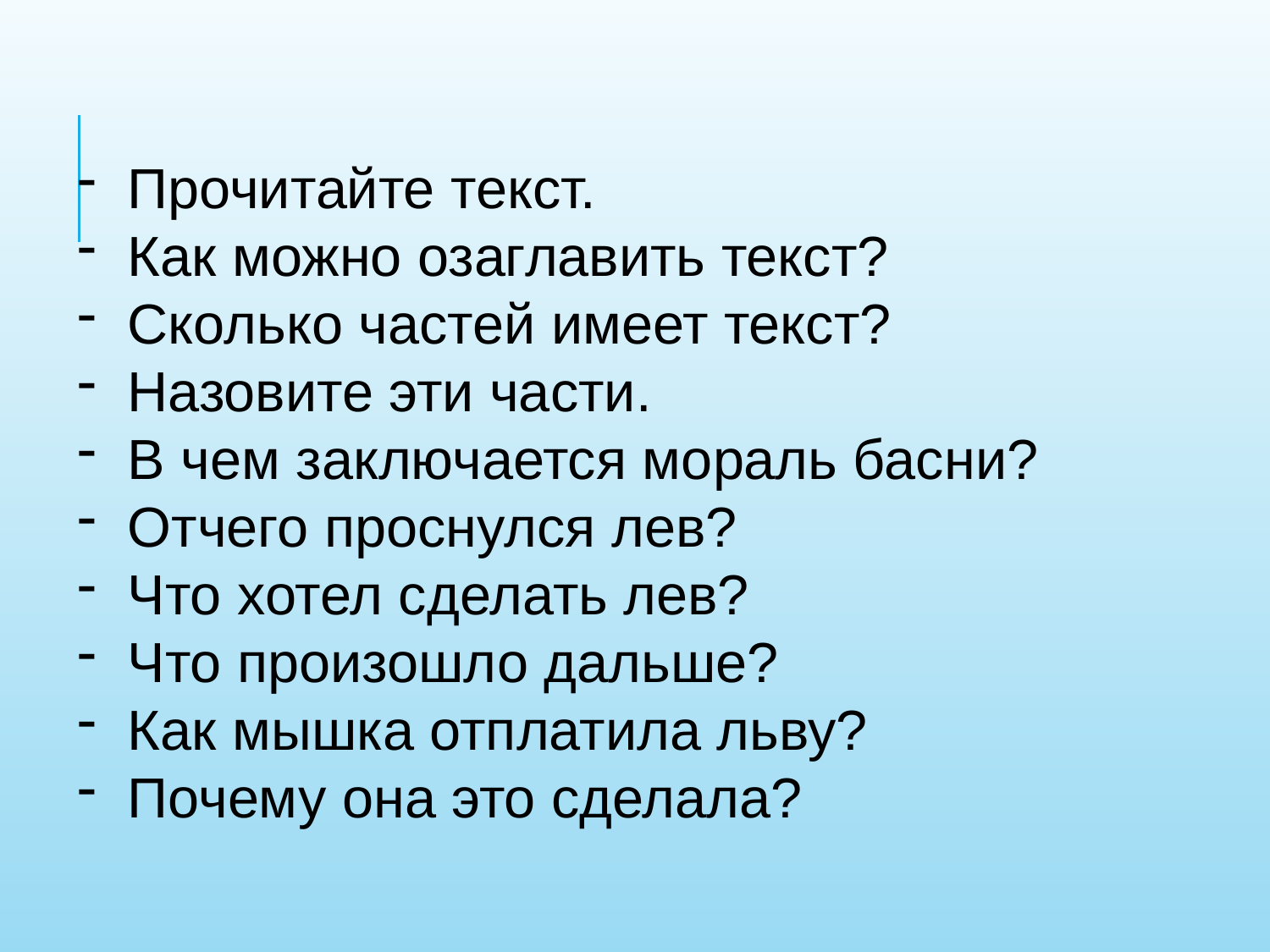

Прочитайте текст.
  Как можно озаглавить текст?
  Сколько частей имеет текст?
  Назовите эти части.
  В чем заключается мораль басни?
  Отчего проснулся лев?
  Что хотел сделать лев?
  Что произошло дальше?
  Как мышка отплатила льву?
  Почему она это сделала?